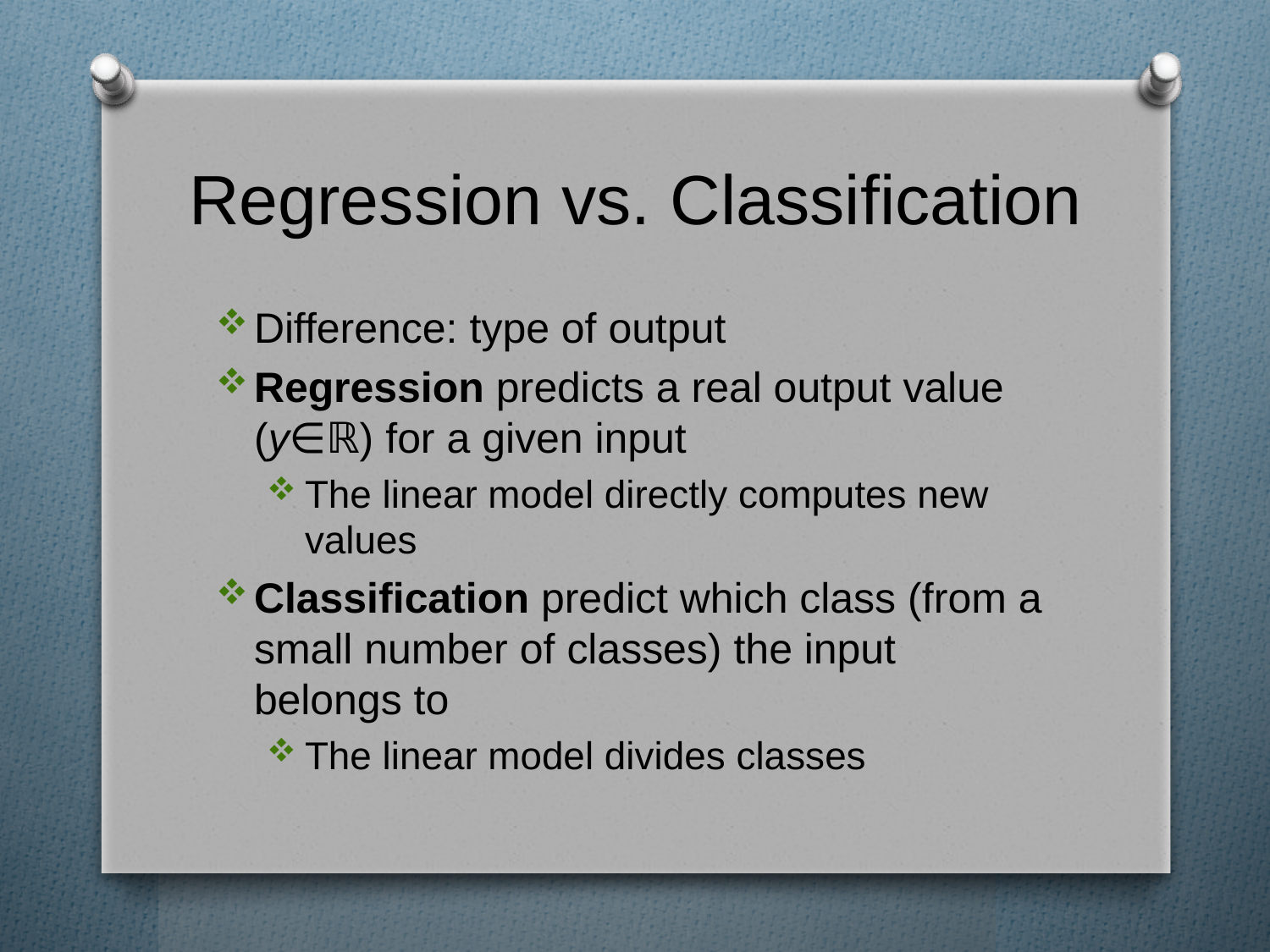

# Regression vs. Classification
Difference: type of output
Regression predicts a real output value (y∈ℝ) for a given input
The linear model directly computes new values
Classification predict which class (from a small number of classes) the input belongs to
The linear model divides classes